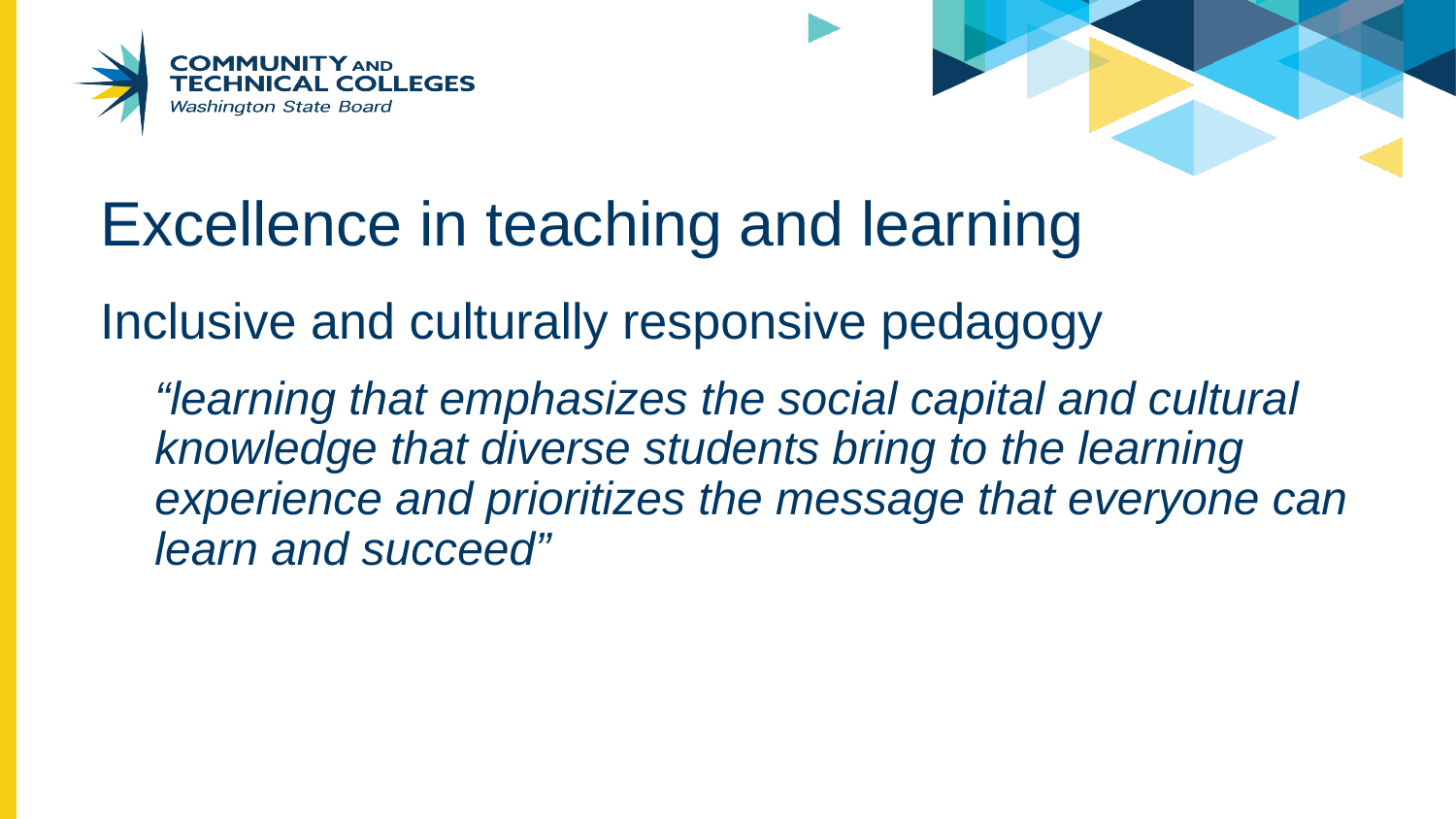

# Excellence in teaching and learning
Inclusive and culturally responsive pedagogy
“learning that emphasizes the social capital and cultural knowledge that diverse students bring to the learning experience and prioritizes the message that everyone can learn and succeed”